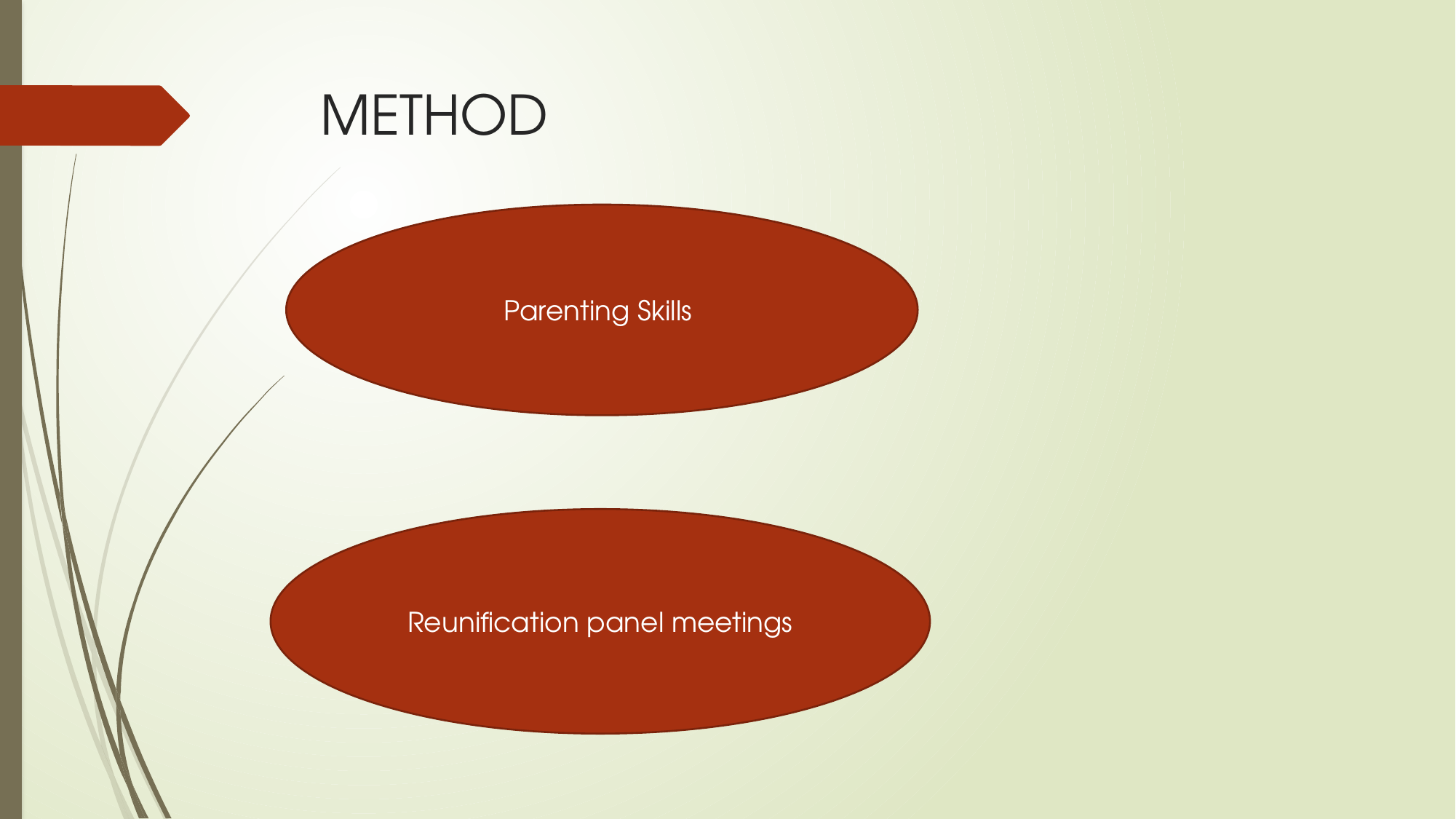

# METHOD
Parenting Skills

Reunification panel meetings